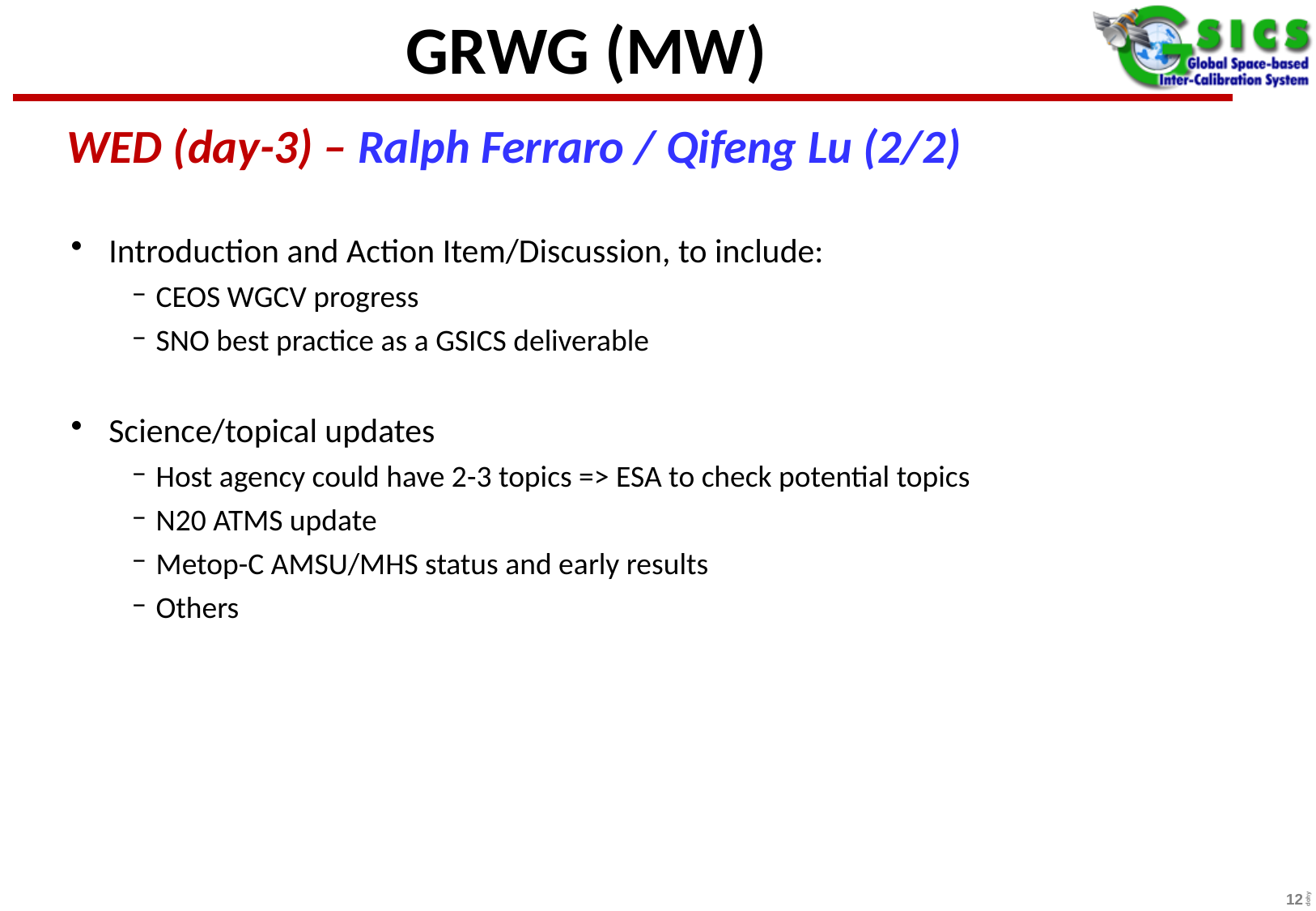

# GRWG (MW)
WED (day-3) – Ralph Ferraro / Qifeng Lu (2/2)

Introduction and Action Item/Discussion, to include:
CEOS WGCV progress
SNO best practice as a GSICS deliverable

Science/topical updates
Host agency could have 2-3 topics => ESA to check potential topics
N20 ATMS update
Metop-C AMSU/MHS status and early results
Others